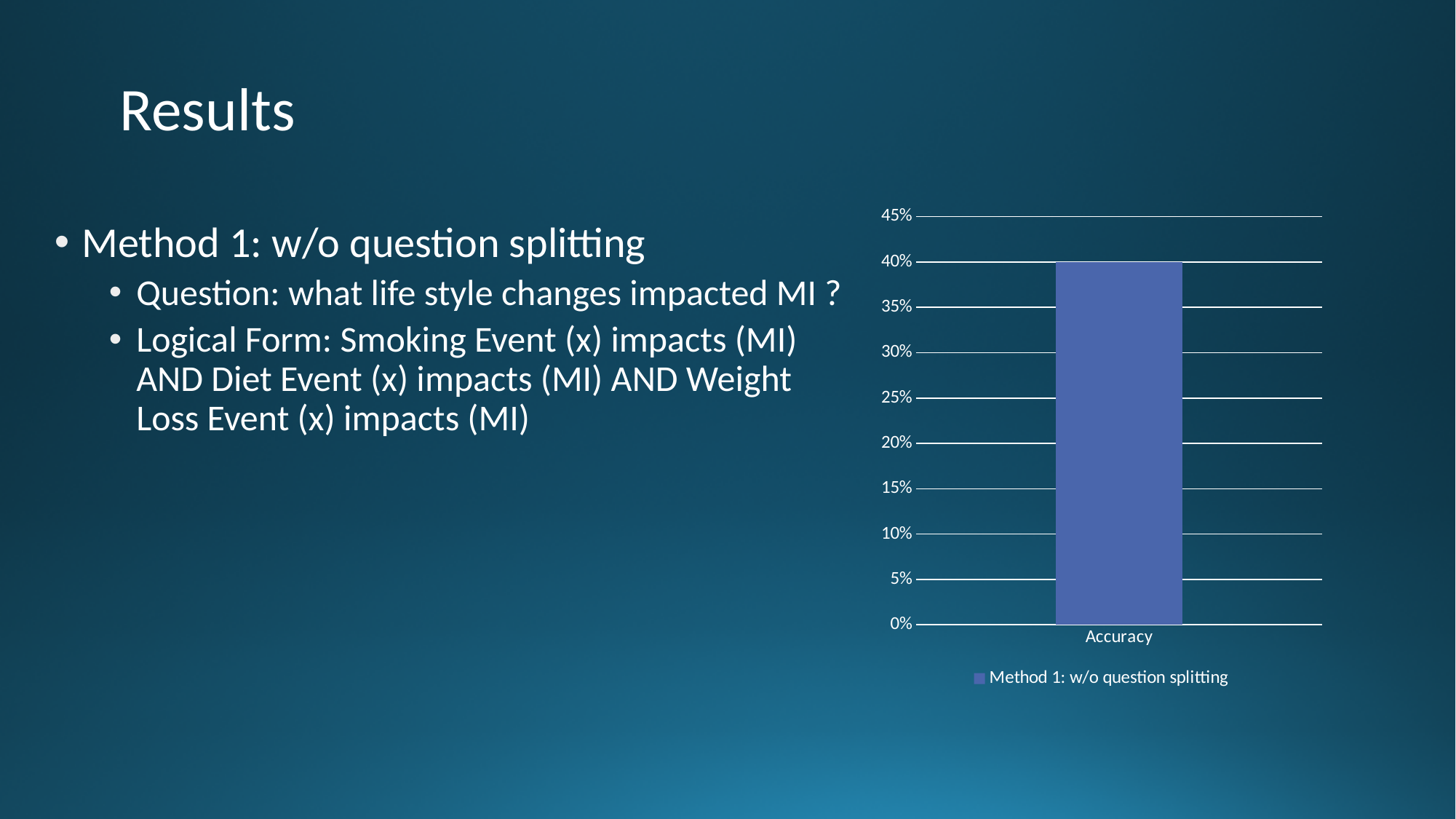

# Results

### Chart

| Category | Method 1: w/o question splitting |
|---|---|
| Accuracy | 0.4 |
Method 1: w/o question splitting
Question: what life style changes impacted MI ?
Logical Form: Smoking Event (x) impacts (MI) AND Diet Event (x) impacts (MI) AND Weight Loss Event (x) impacts (MI)